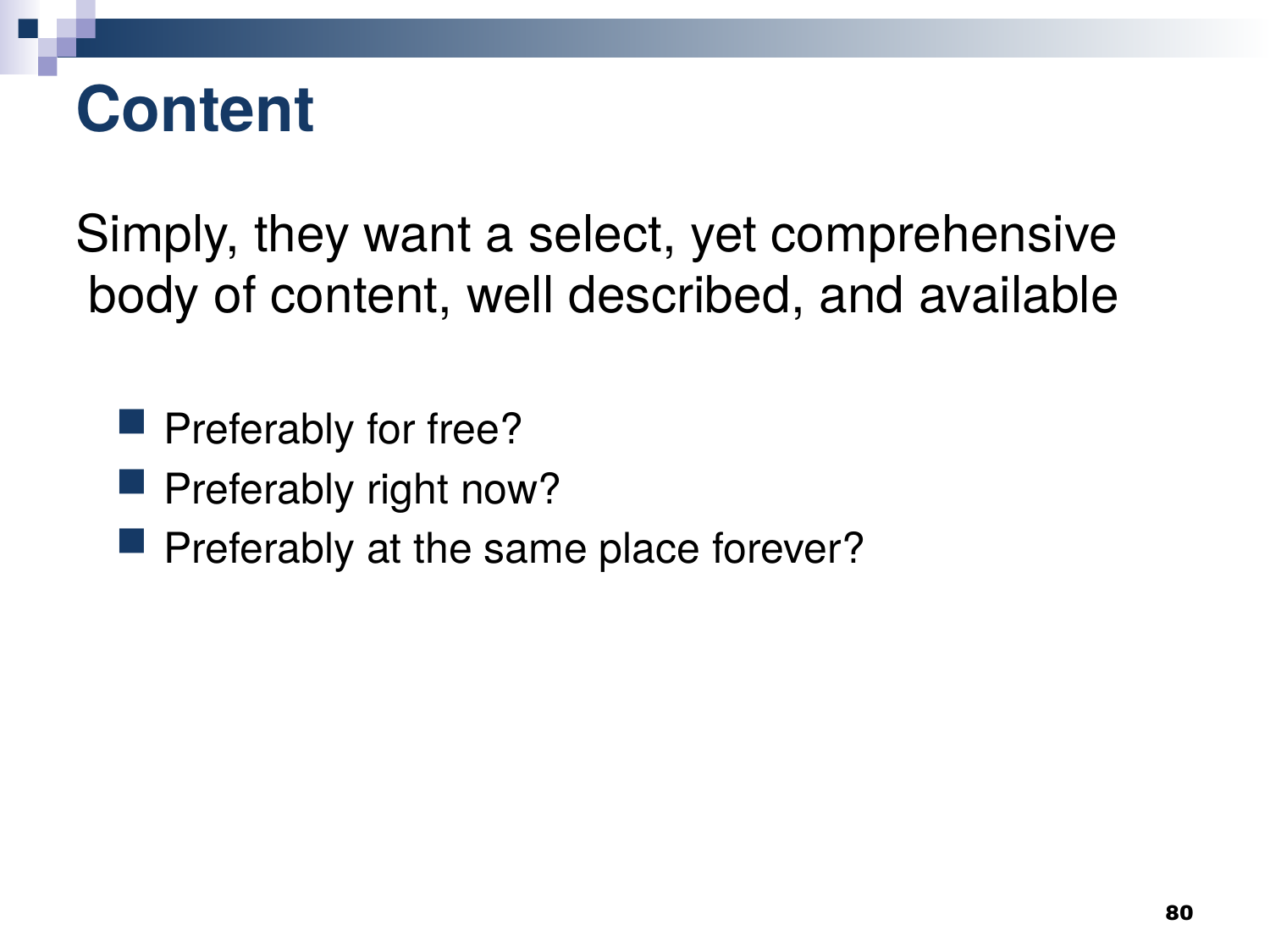

# Content

Simply, they want a select, yet comprehensive body of content, well described, and available

Preferably for free?
Preferably right now?
Preferably at the same place forever?
80